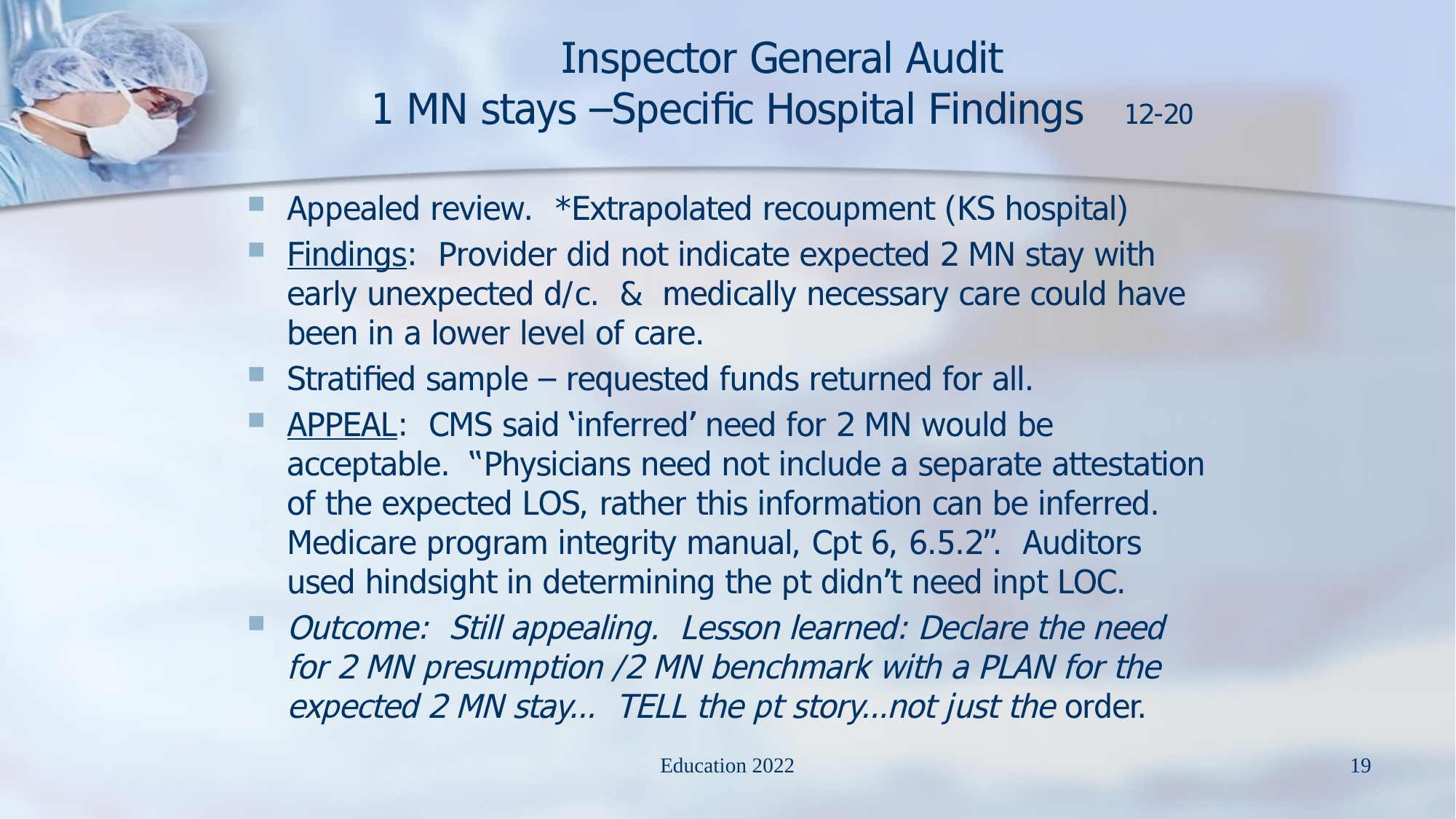

# Inspector General Audit 1 MN stays –Specific Hospital Findings   12-20
Appealed review.  *Extrapolated recoupment (KS hospital)
Findings:  Provider did not indicate expected 2 MN stay with early unexpected d/c.  &  medically necessary care could have been in a lower level of care.
Stratified sample – requested funds returned for all.
APPEAL:  CMS said ‘inferred’ need for 2 MN would be acceptable.  “Physicians need not include a separate attestation of the expected LOS, rather this information can be inferred.  Medicare program integrity manual, Cpt 6, 6.5.2”.  Auditors used hindsight in determining the pt didn’t need inpt LOC.
Outcome:  Still appealing.  Lesson learned: Declare the need for 2 MN presumption /2 MN benchmark with a PLAN for the expected 2 MN stay…  TELL the pt story…not just the order.
Education 2022
19